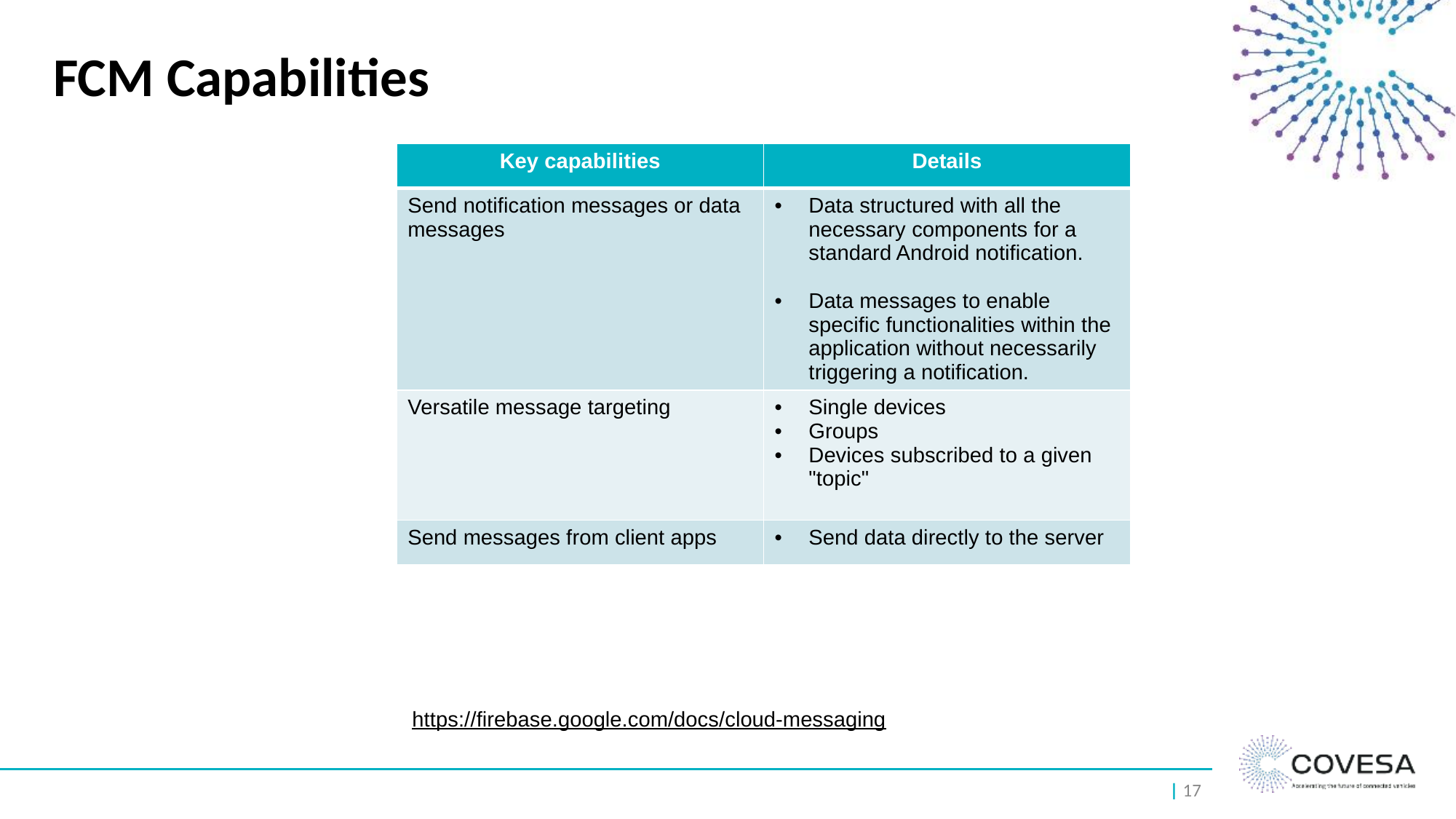

# FCM Capabilities
| Key capabilities | Details |
| --- | --- |
| Send notification messages or data messages | Data structured with all the necessary components for a standard Android notification. Data messages to enable specific functionalities within the application without necessarily triggering a notification. |
| Versatile message targeting | Single devices Groups Devices subscribed to a given "topic" |
| Send messages from client apps | Send data directly to the server |

https://firebase.google.com/docs/cloud-messaging
| 17